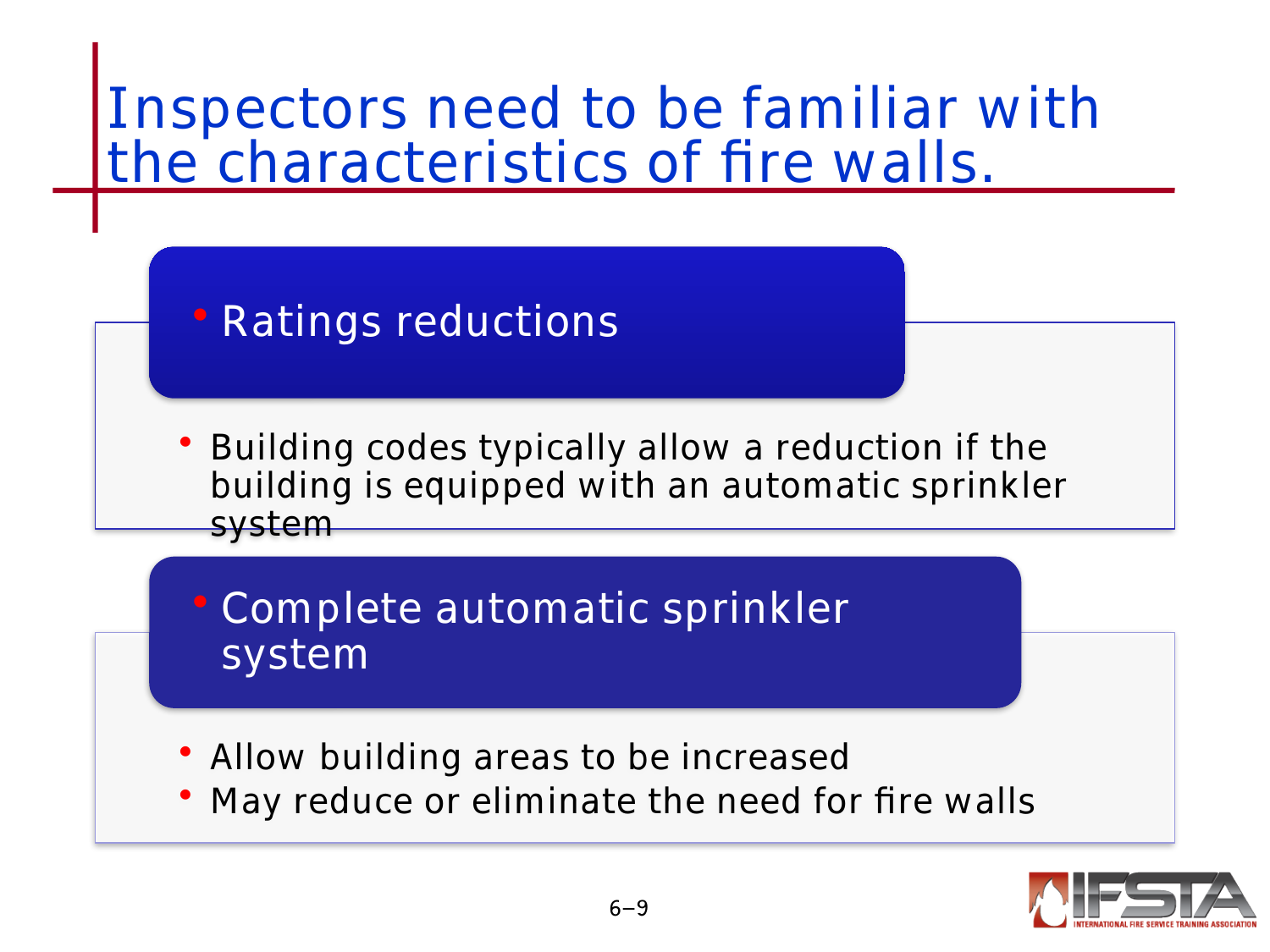

# Inspectors need to be familiar with the characteristics of fire walls.
Building codes typically allow a reduction if the building is equipped with an automatic sprinkler system
Ratings reductions
Allow building areas to be increased
May reduce or eliminate the need for fire walls
Complete automatic sprinkler system
6–9